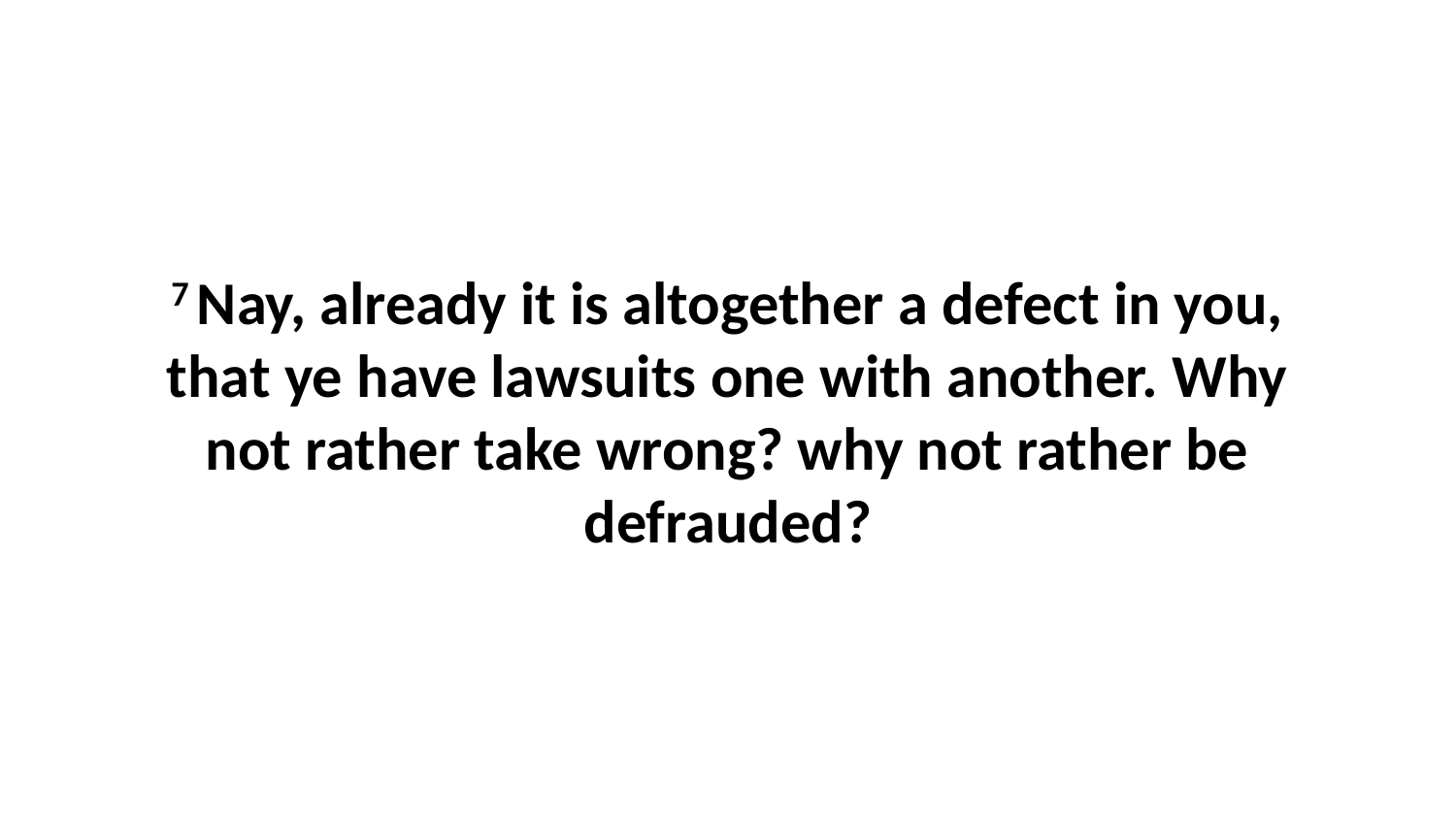

7 Nay, already it is altogether a defect in you, that ye have lawsuits one with another. Why not rather take wrong? why not rather be defrauded?